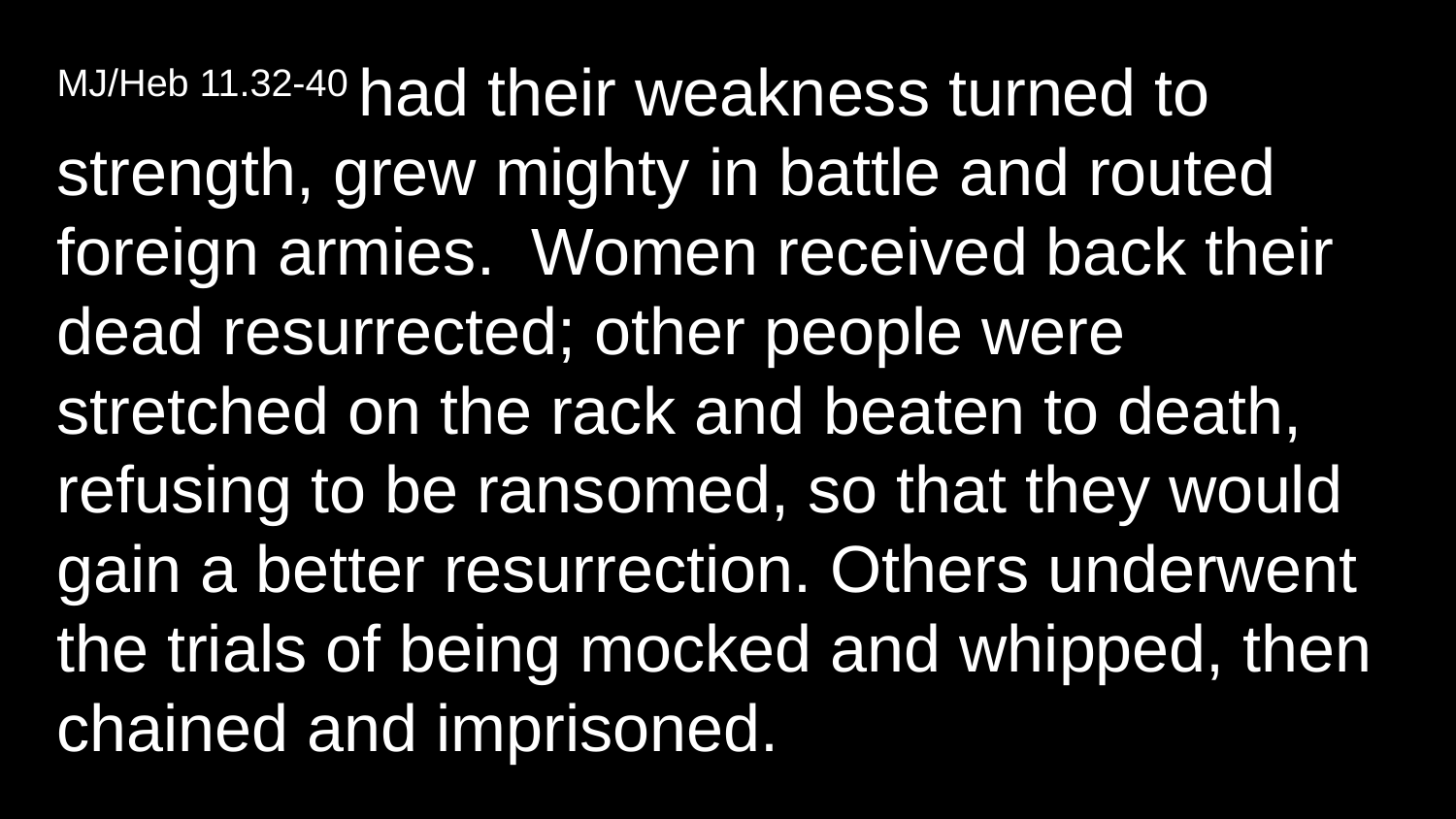

MJ/Heb 11.32-40 had their weakness turned to strength, grew mighty in battle and routed foreign armies.  Women received back their dead resurrected; other people were stretched on the rack and beaten to death, refusing to be ransomed, so that they would gain a better resurrection. Others underwent the trials of being mocked and whipped, then chained and imprisoned.